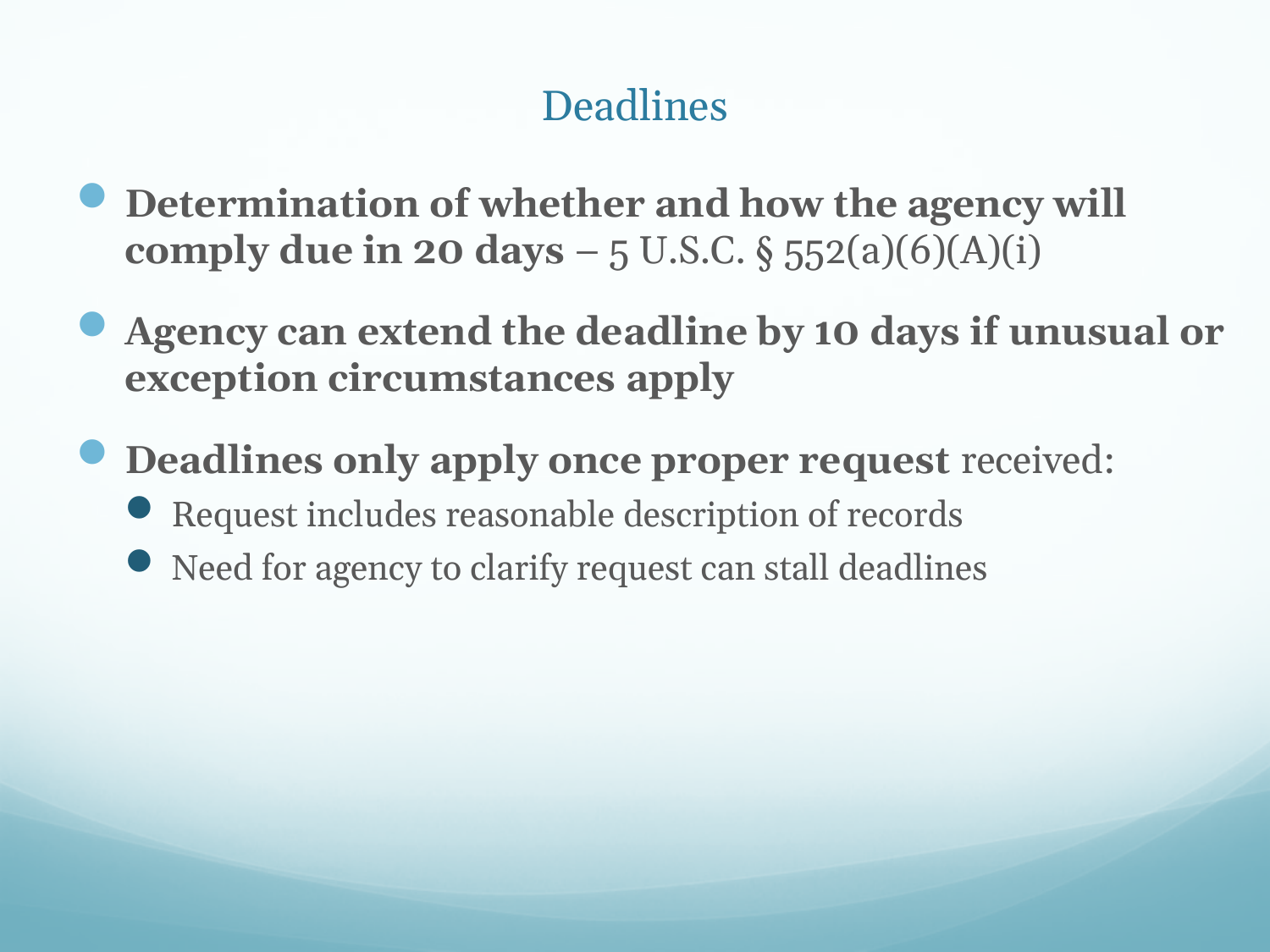

# Deadlines
Determination of whether and how the agency will comply due in 20 days – 5 U.S.C. § 552(a)(6)(A)(i)
Agency can extend the deadline by 10 days if unusual or exception circumstances apply
Deadlines only apply once proper request received:
Request includes reasonable description of records
Need for agency to clarify request can stall deadlines